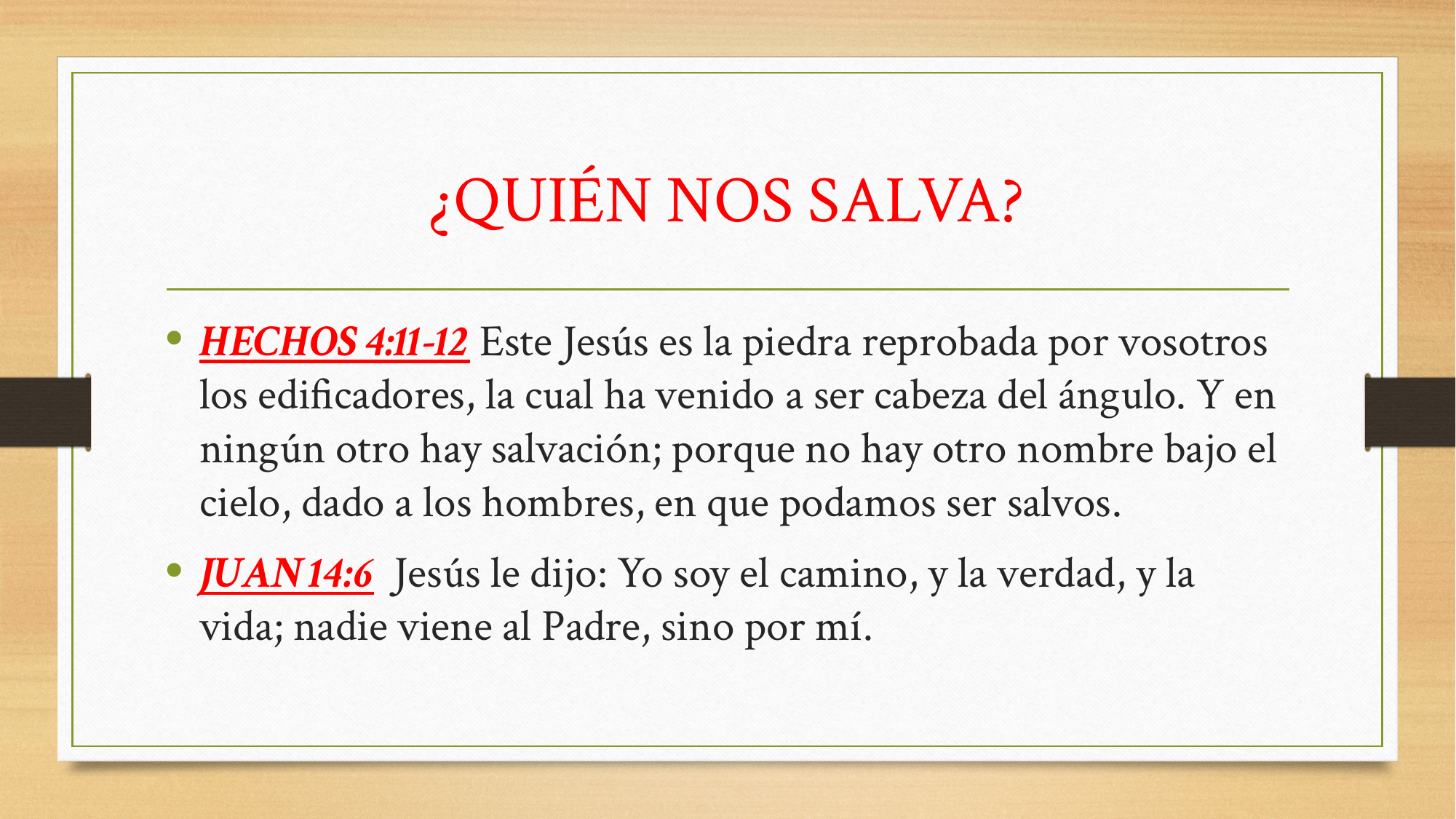

# ¿QUIÉN NOS SALVA?
HECHOS 4:11-12 Este Jesús es la piedra reprobada por vosotros los edificadores, la cual ha venido a ser cabeza del ángulo. Y en ningún otro hay salvación; porque no hay otro nombre bajo el cielo, dado a los hombres, en que podamos ser salvos.
JUAN 14:6  Jesús le dijo: Yo soy el camino, y la verdad, y la vida; nadie viene al Padre, sino por mí.